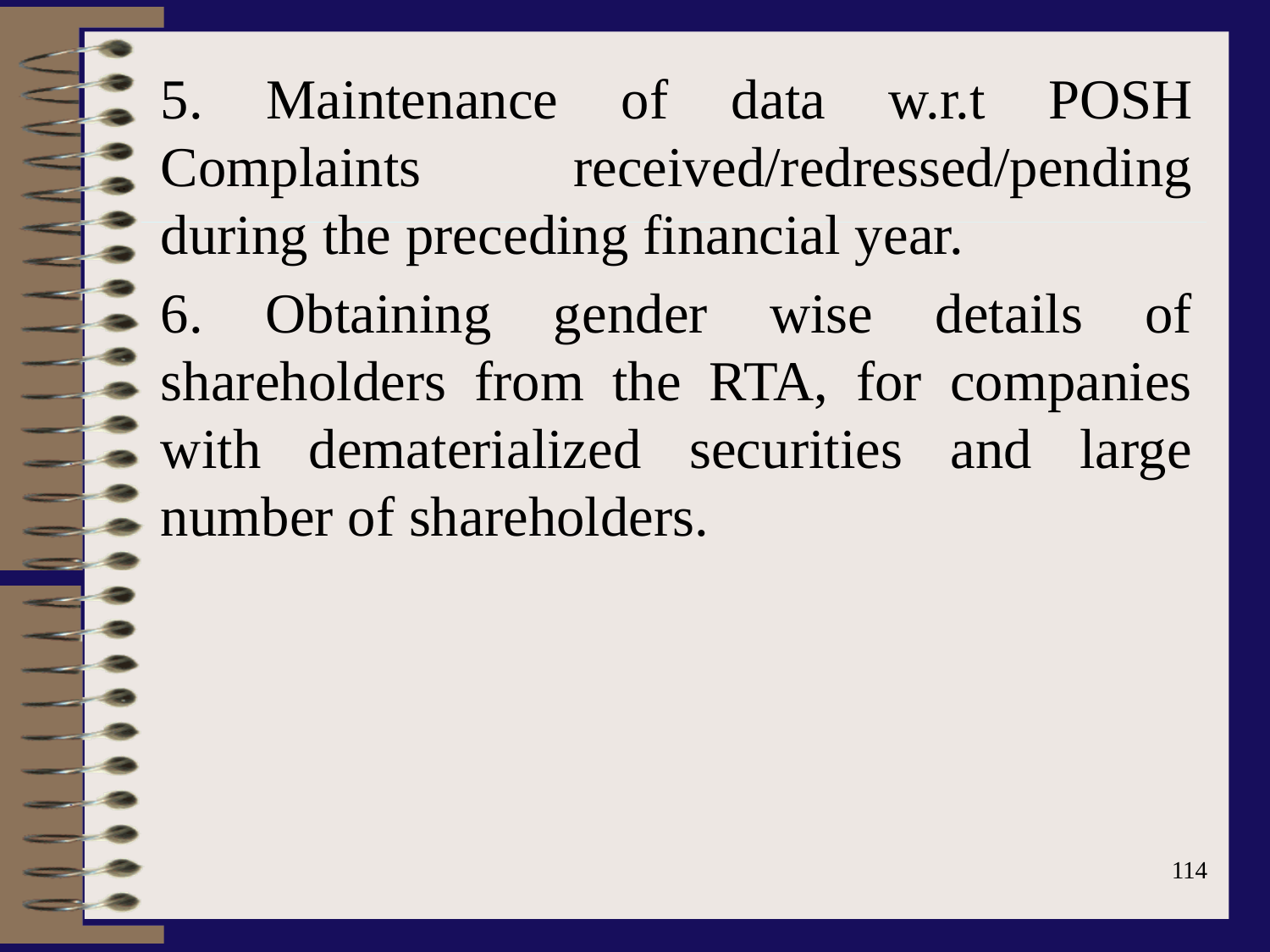

5. Maintenance of data w.r.t POSH Complaints received/redressed/pending during the preceding financial year.
6. Obtaining gender wise details of shareholders from the RTA, for companies with dematerialized securities and large number of shareholders.
114